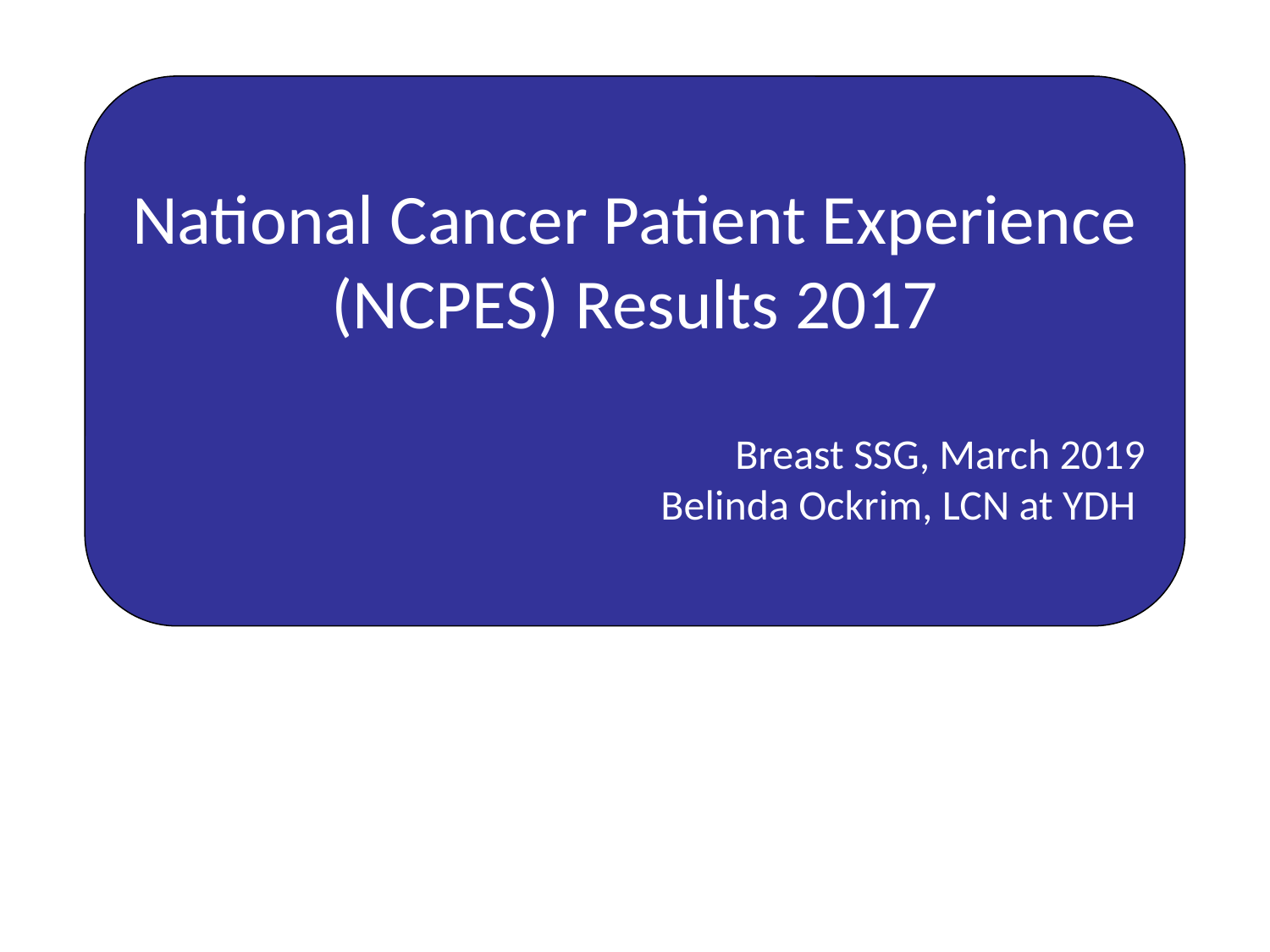

National Cancer Patient Experience (NCPES) Results 2017

Breast SSG, March 2019
Belinda Ockrim, LCN at YDH